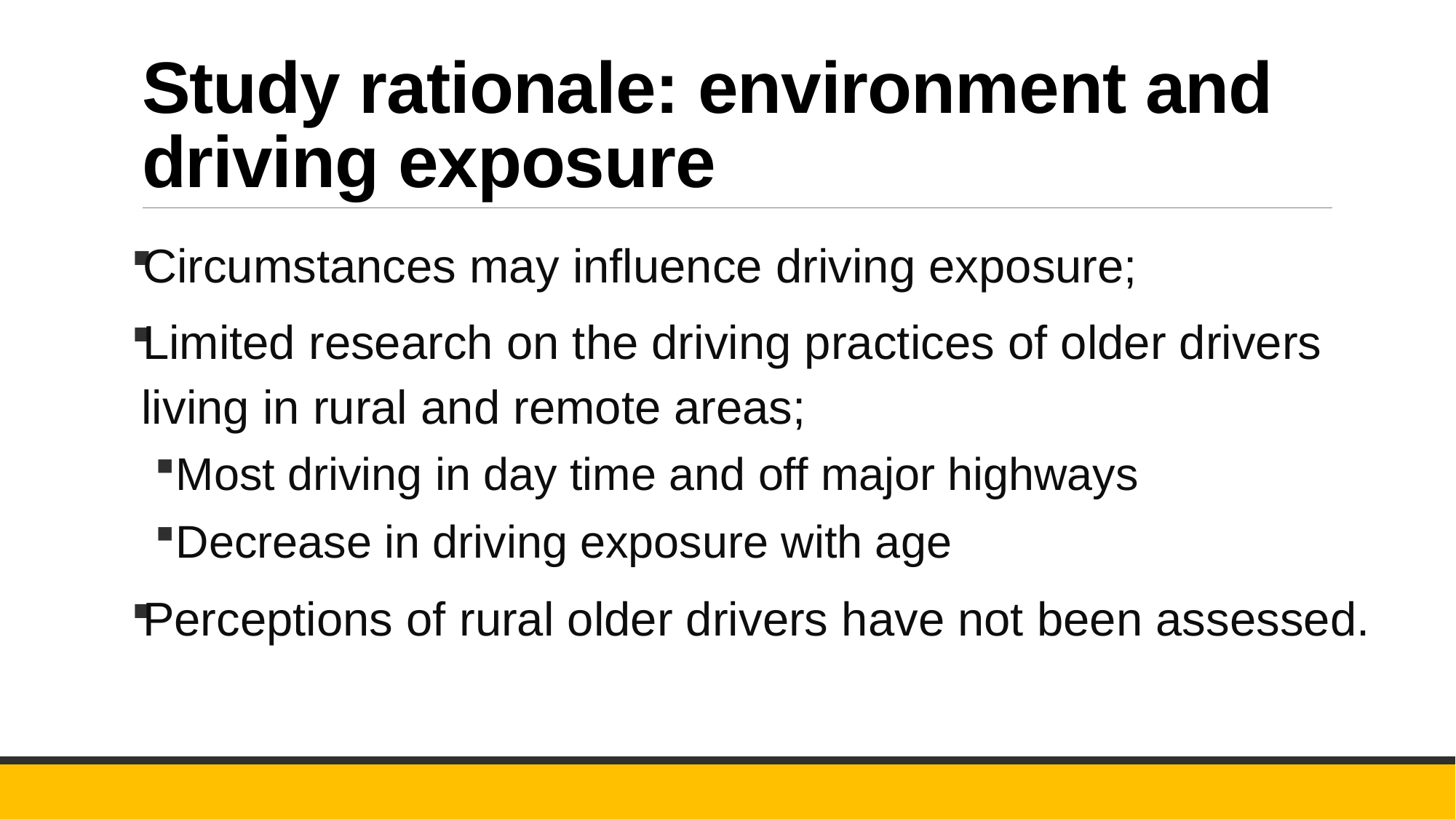

# Study rationale: environment and driving exposure
Circumstances may influence driving exposure;
Limited research on the driving practices of older drivers living in rural and remote areas;
Most driving in day time and off major highways
Decrease in driving exposure with age
Perceptions of rural older drivers have not been assessed.